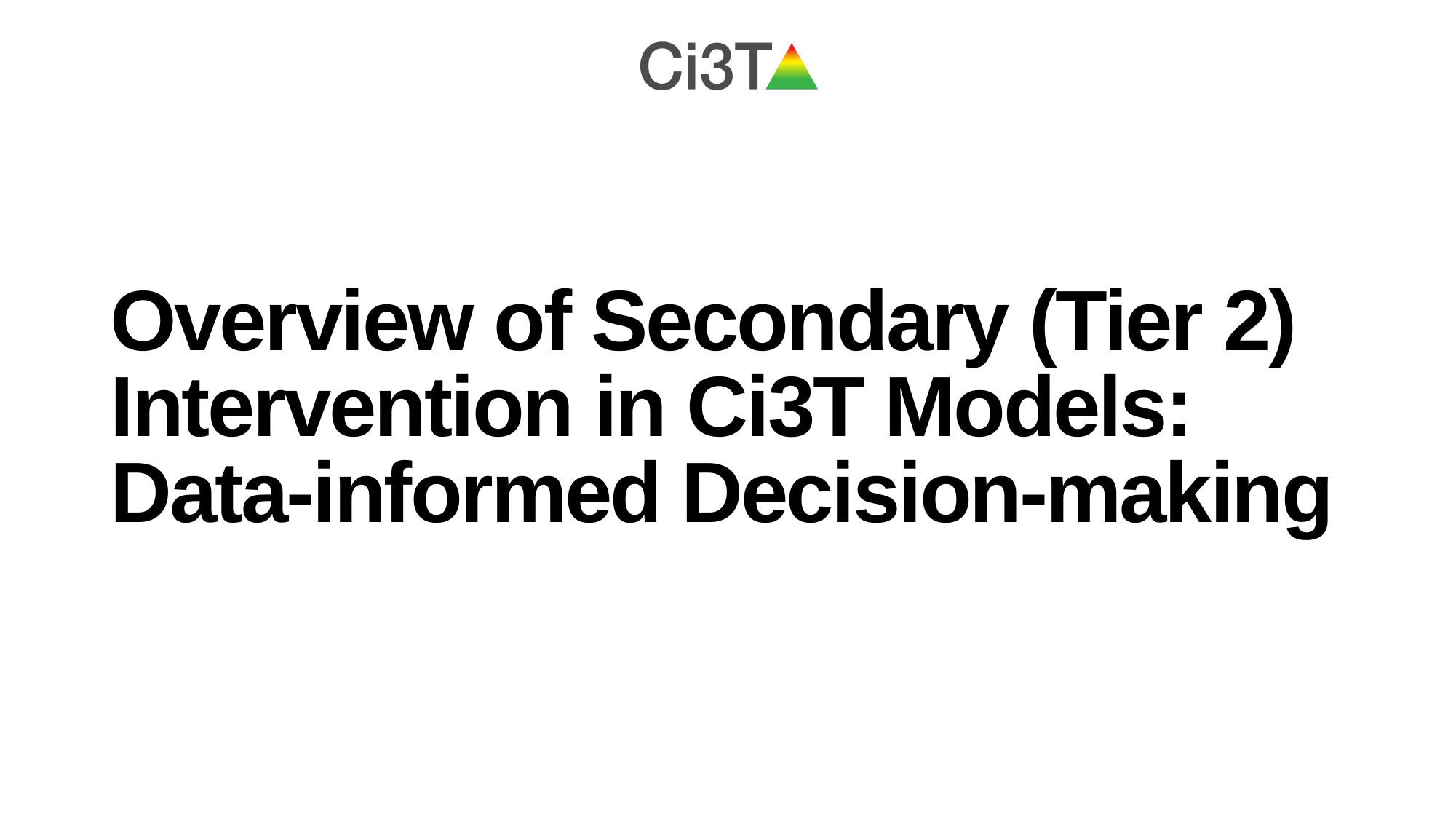

# Overview of Secondary (Tier 2) Intervention in Ci3T Models: Data-informed Decision-making